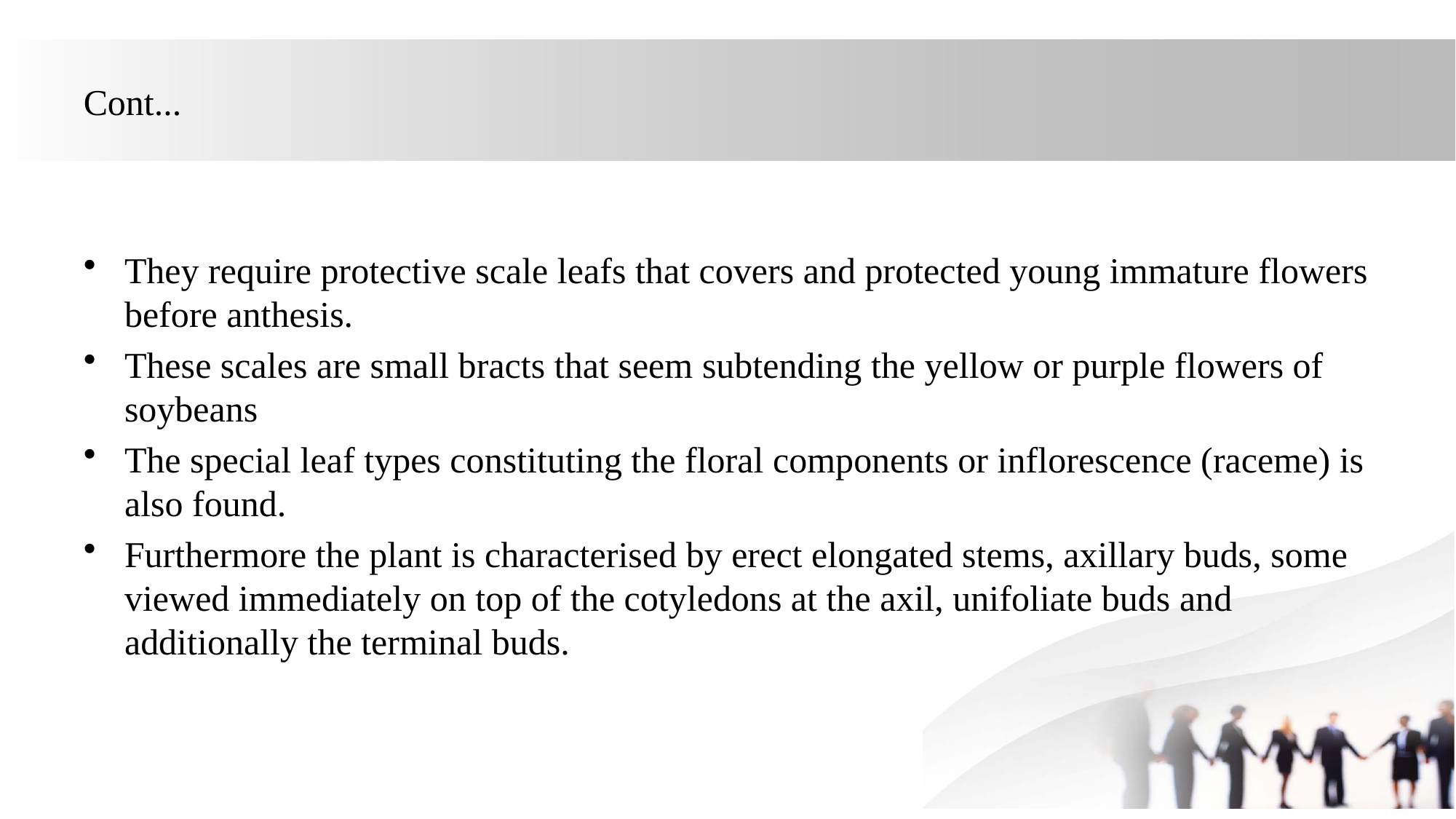

# Cont...

They require protective scale leafs that covers and protected young immature flowers before anthesis.
These scales are small bracts that seem subtending the yellow or purple flowers of soybeans
The special leaf types constituting the floral components or inflorescence (raceme) is also found.
Furthermore the plant is characterised by erect elongated stems, axillary buds, some viewed immediately on top of the cotyledons at the axil, unifoliate buds and additionally the terminal buds.